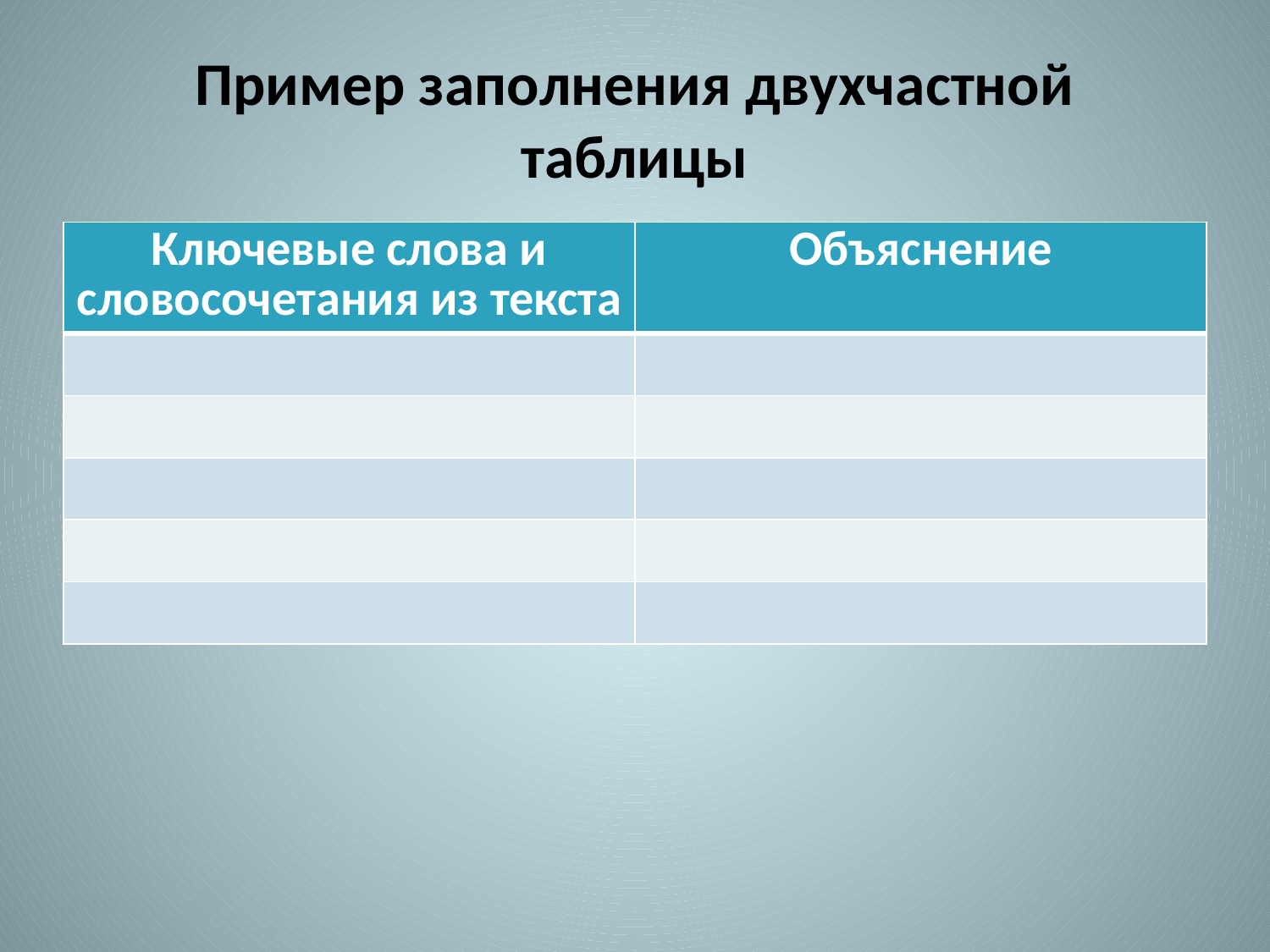

# Пример заполнения двухчастной таблицы
| Ключевые слова и словосочетания из текста | Объяснение |
| --- | --- |
|  |  |
|  |  |
|  |  |
|  |  |
|  |  |